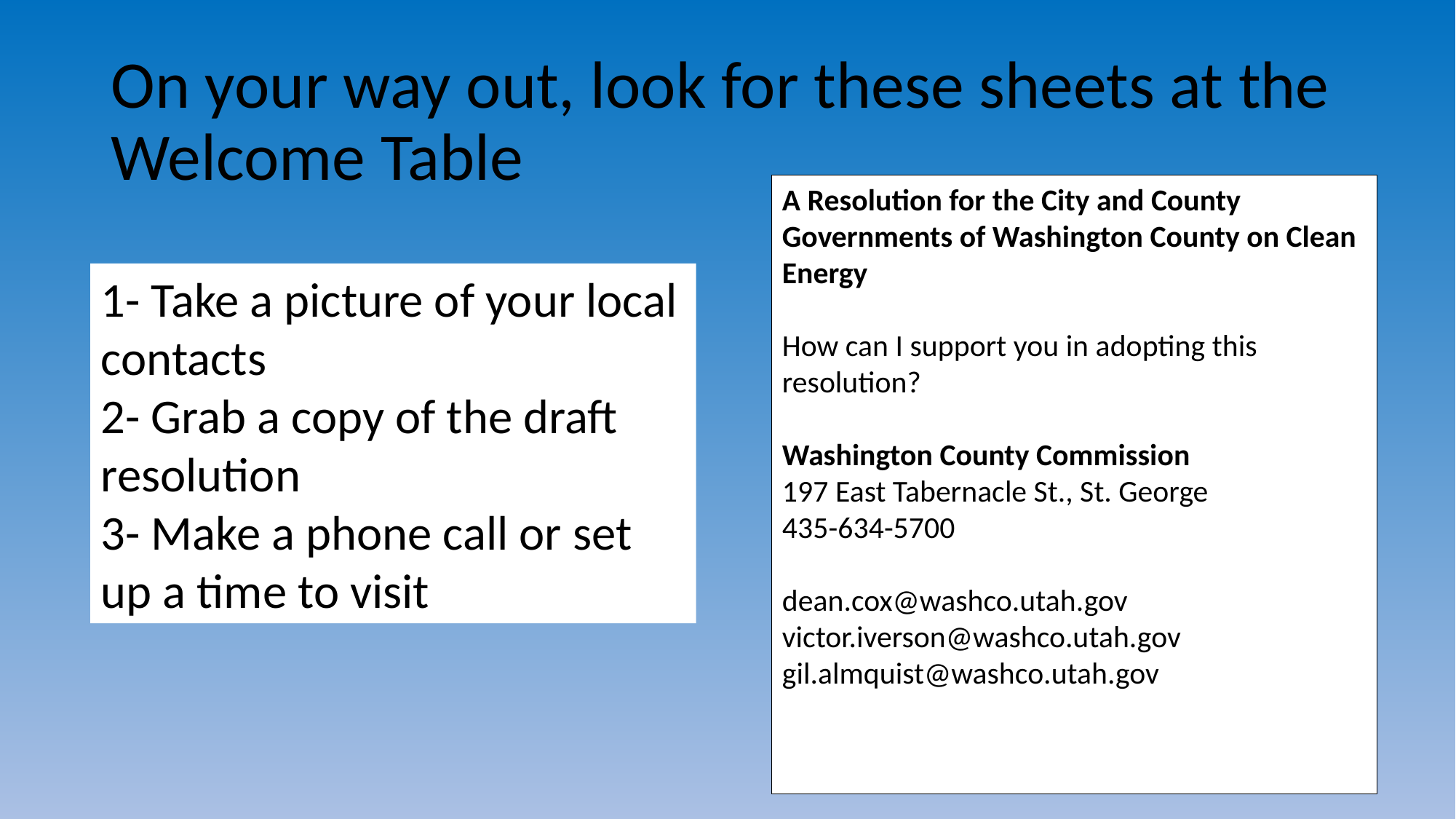

# On your way out, look for these sheets at the Welcome Table
A Resolution for the City and County Governments of Washington County on Clean Energy

How can I support you in adopting this resolution?

Washington County Commission
197 East Tabernacle St., St. George
435-634-5700

dean.cox@washco.utah.gov
victor.iverson@washco.utah.gov
gil.almquist@washco.utah.gov

1- Take a picture of your local contacts
2- Grab a copy of the draft resolution
3- Make a phone call or set up a time to visit